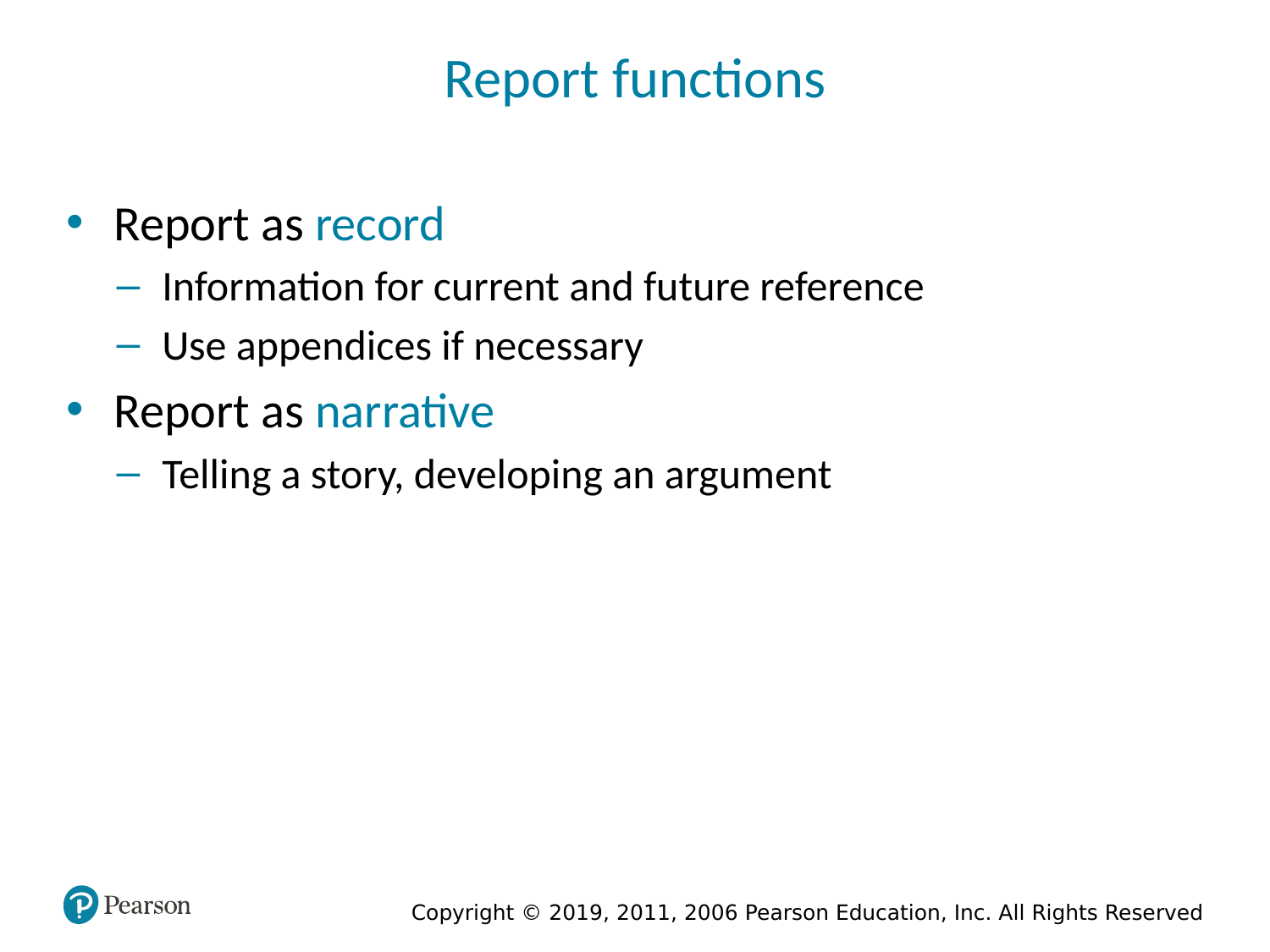

# Report functions
Report as record
Information for current and future reference
Use appendices if necessary
Report as narrative
Telling a story, developing an argument